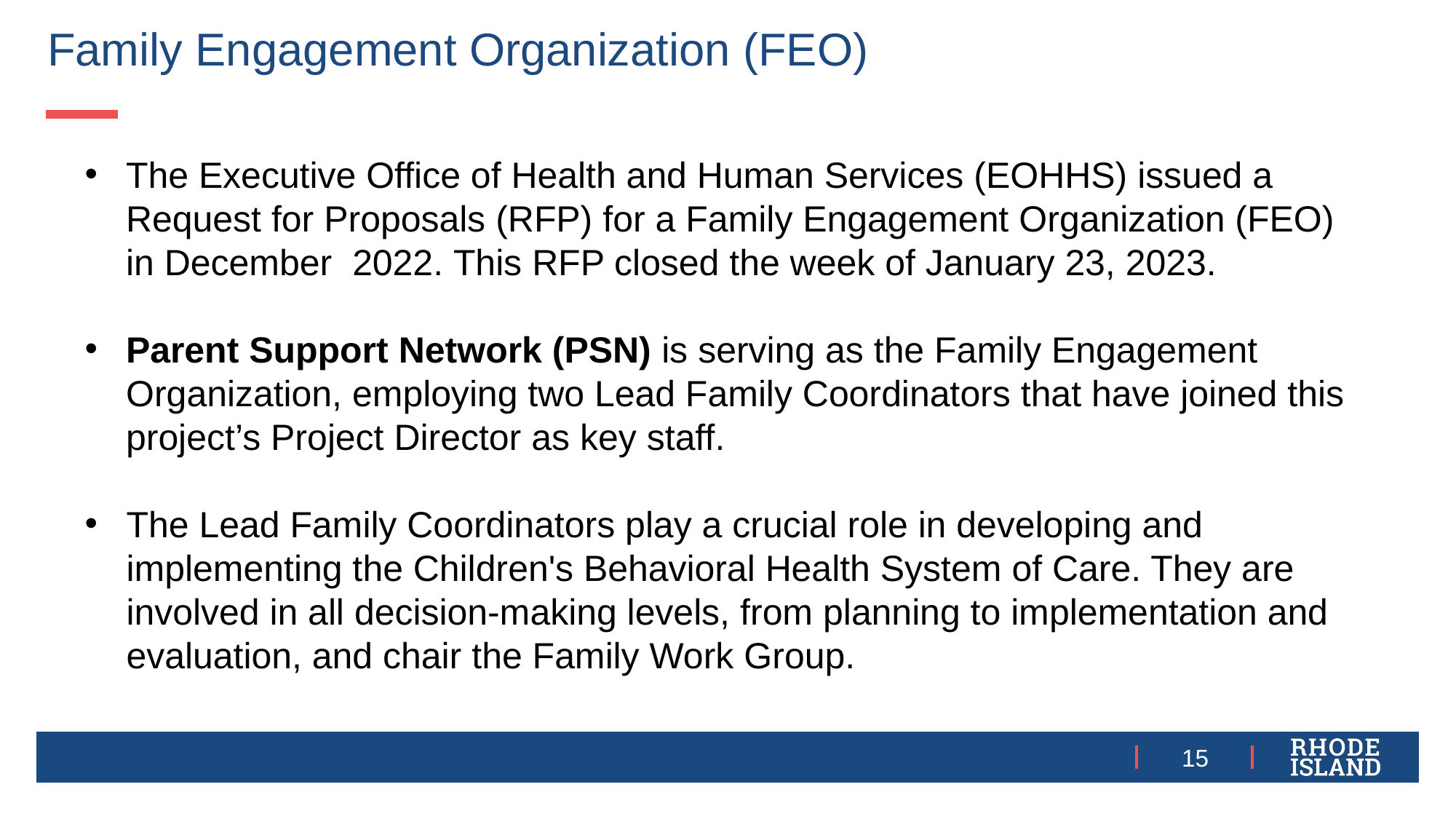

# Family Engagement Organization (FEO)

The Executive Office of Health and Human Services (EOHHS) issued a Request for Proposals (RFP) for a Family Engagement Organization (FEO) in December  2022. This RFP closed the week of January 23, 2023.

Parent Support Network (PSN) is serving as the Family Engagement Organization, employing two Lead Family Coordinators that have joined this project’s Project Director as key staff.

The Lead Family Coordinators play a crucial role in developing and implementing the Children's Behavioral Health System of Care. They are involved in all decision-making levels, from planning to implementation and evaluation, and chair the Family Work Group.

15